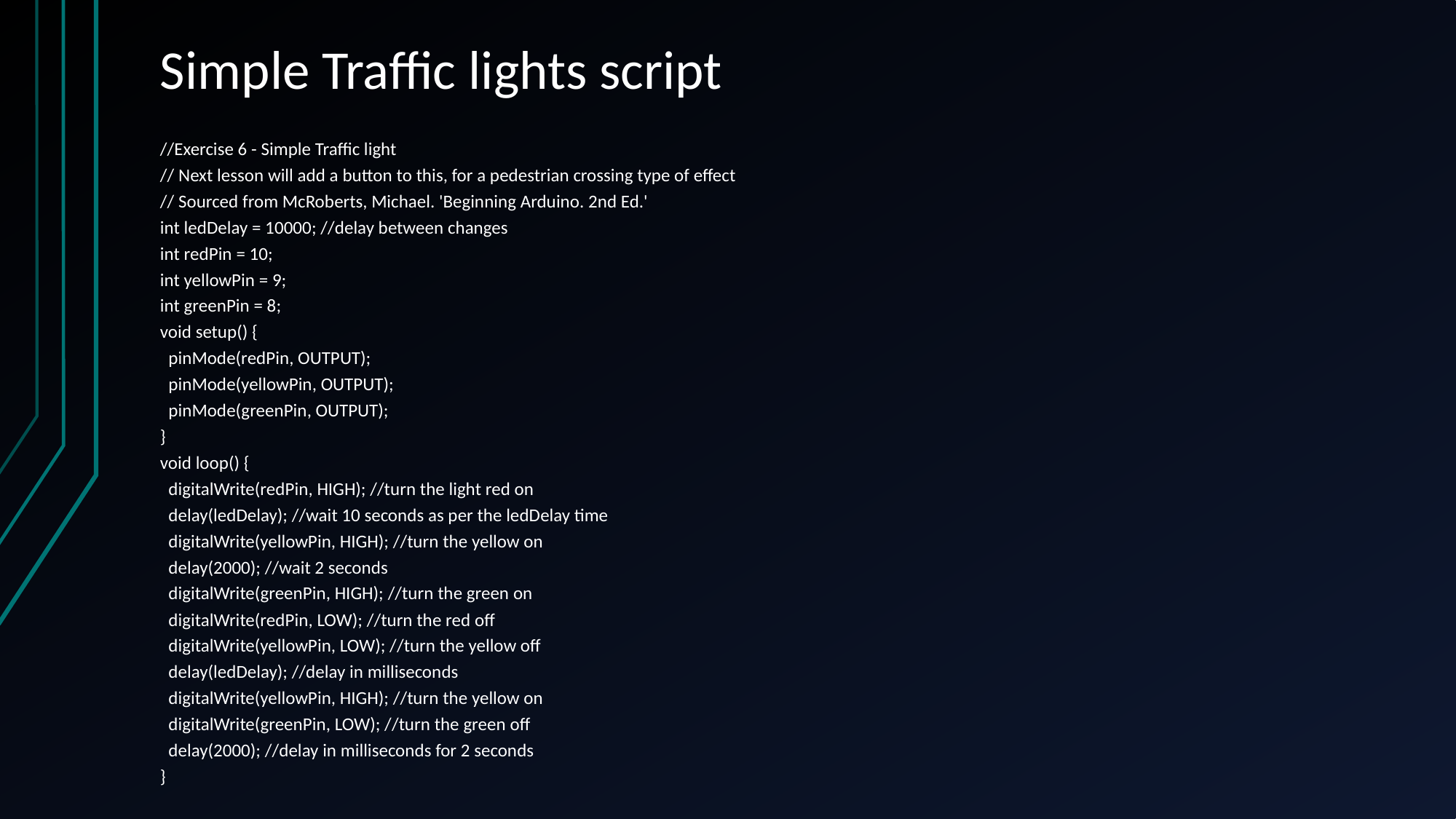

# Simple Traffic lights script
//Exercise 6 - Simple Traffic light
// Next lesson will add a button to this, for a pedestrian crossing type of effect
// Sourced from McRoberts, Michael. 'Beginning Arduino. 2nd Ed.'
int ledDelay = 10000; //delay between changes
int redPin = 10;
int yellowPin = 9;
int greenPin = 8;
void setup() {
  pinMode(redPin, OUTPUT);
  pinMode(yellowPin, OUTPUT);
  pinMode(greenPin, OUTPUT);
}
void loop() {
  digitalWrite(redPin, HIGH); //turn the light red on
  delay(ledDelay); //wait 10 seconds as per the ledDelay time
  digitalWrite(yellowPin, HIGH); //turn the yellow on
  delay(2000); //wait 2 seconds
  digitalWrite(greenPin, HIGH); //turn the green on
  digitalWrite(redPin, LOW); //turn the red off
  digitalWrite(yellowPin, LOW); //turn the yellow off
  delay(ledDelay); //delay in milliseconds
  digitalWrite(yellowPin, HIGH); //turn the yellow on
  digitalWrite(greenPin, LOW); //turn the green off
  delay(2000); //delay in milliseconds for 2 seconds
}